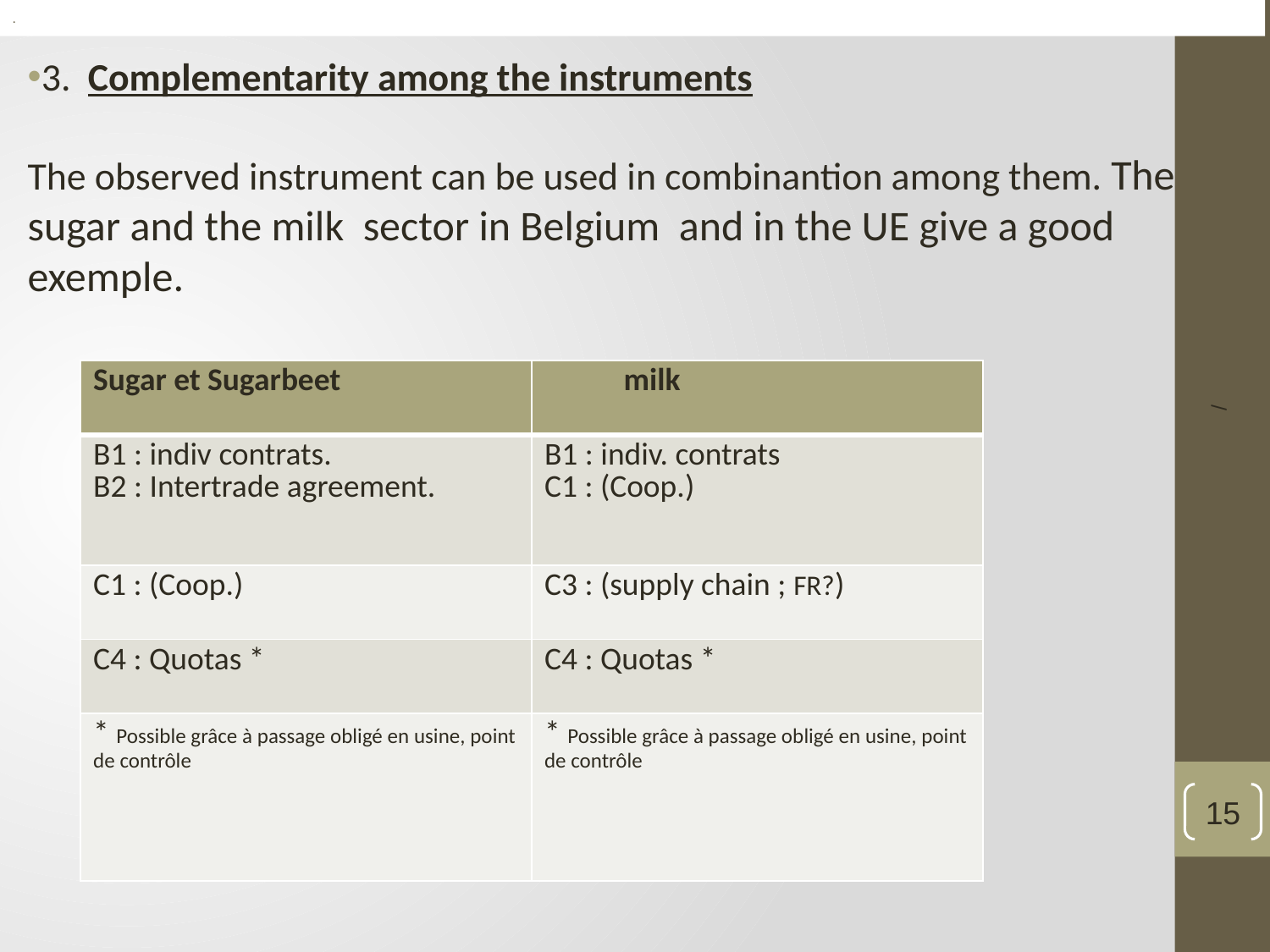

# .
3.  Complementarity among the instruments

The observed instrument can be used in combinantion among them. The sugar and the milk  sector in Belgium  and in the UE give a good exemple.
/
| Sugar et Sugarbeet | milk |
| --- | --- |
| B1 : indiv contrats. B2 : Intertrade agreement. | B1 : indiv. contrats C1 : (Coop.) |
| C1 : (Coop.) | C3 : (supply chain ; FR?) |
| C4 : Quotas \* | C4 : Quotas \* |
| \* Possible grâce à passage obligé en usine, point de contrôle | \* Possible grâce à passage obligé en usine, point de contrôle |
15